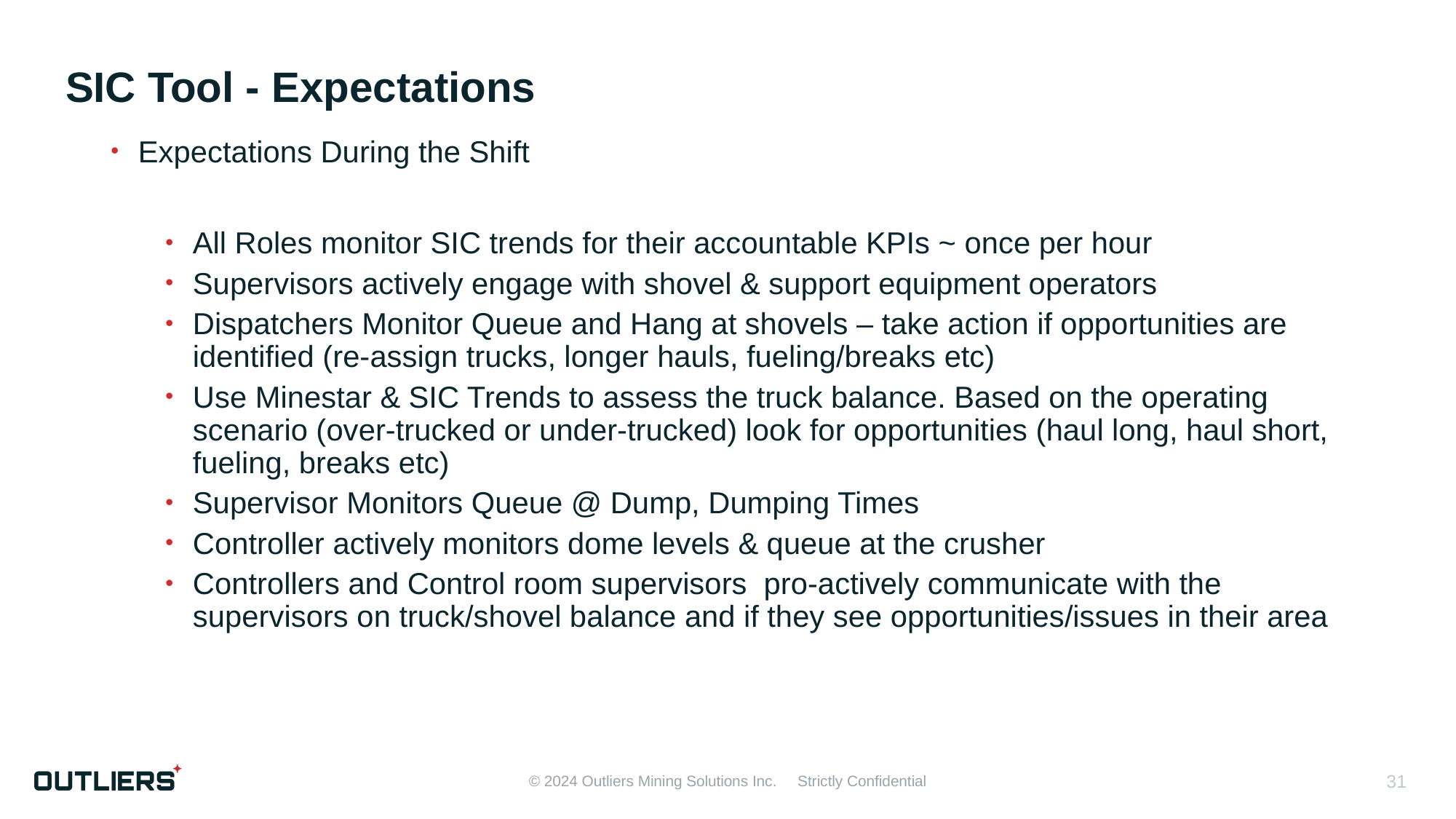

SIC Tool - Expectations
Expectations During the Shift

All Roles monitor SIC trends for their accountable KPIs ~ once per hour
Supervisors actively engage with shovel & support equipment operators
Dispatchers Monitor Queue and Hang at shovels – take action if opportunities are identified (re-assign trucks, longer hauls, fueling/breaks etc)
Use Minestar & SIC Trends to assess the truck balance. Based on the operating scenario (over-trucked or under-trucked) look for opportunities (haul long, haul short, fueling, breaks etc)
Supervisor Monitors Queue @ Dump, Dumping Times
Controller actively monitors dome levels & queue at the crusher
Controllers and Control room supervisors  pro-actively communicate with the supervisors on truck/shovel balance and if they see opportunities/issues in their area

31